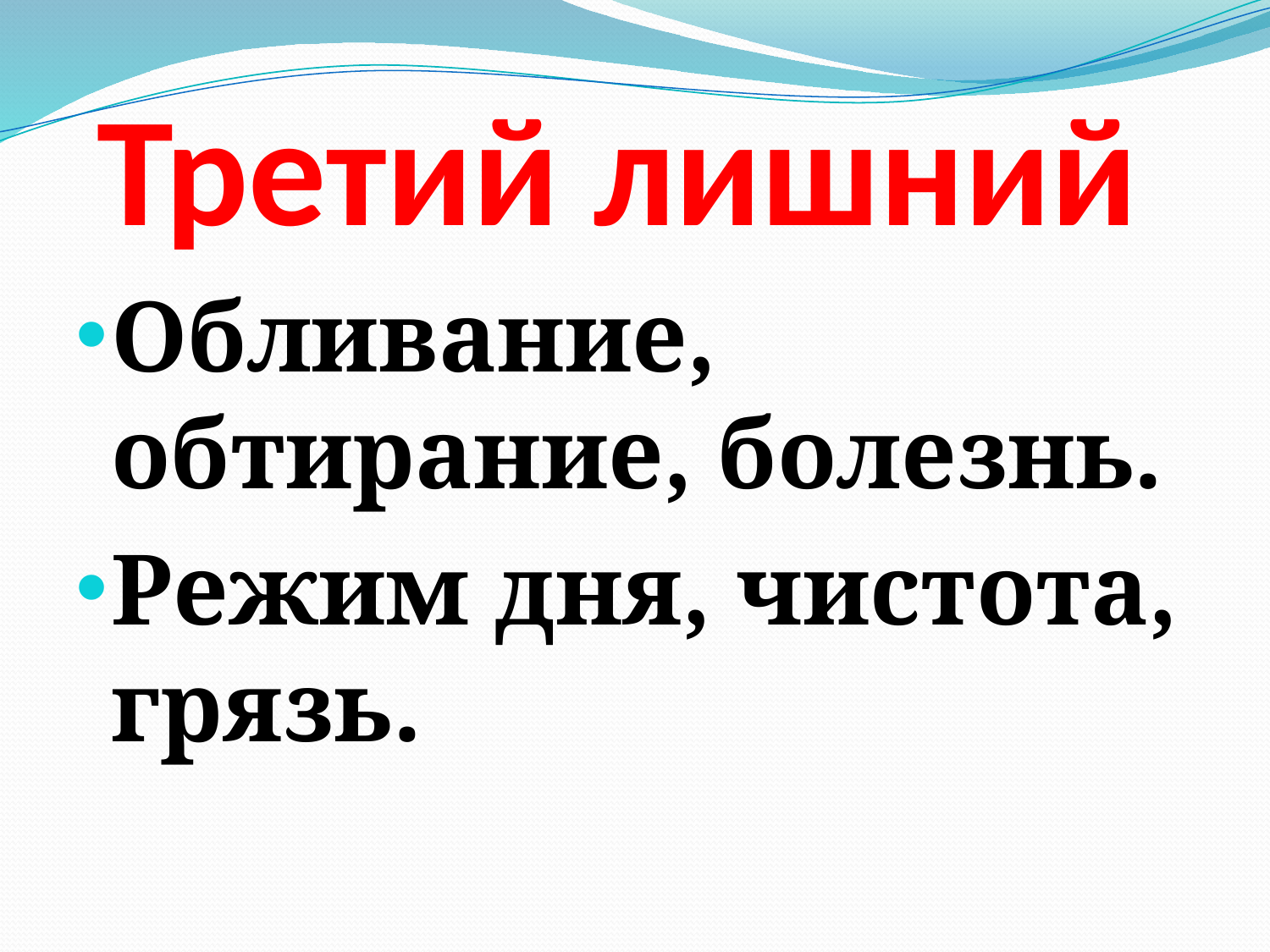

# Третий лишний
Обливание, обтирание, болезнь.
Режим дня, чистота, грязь.